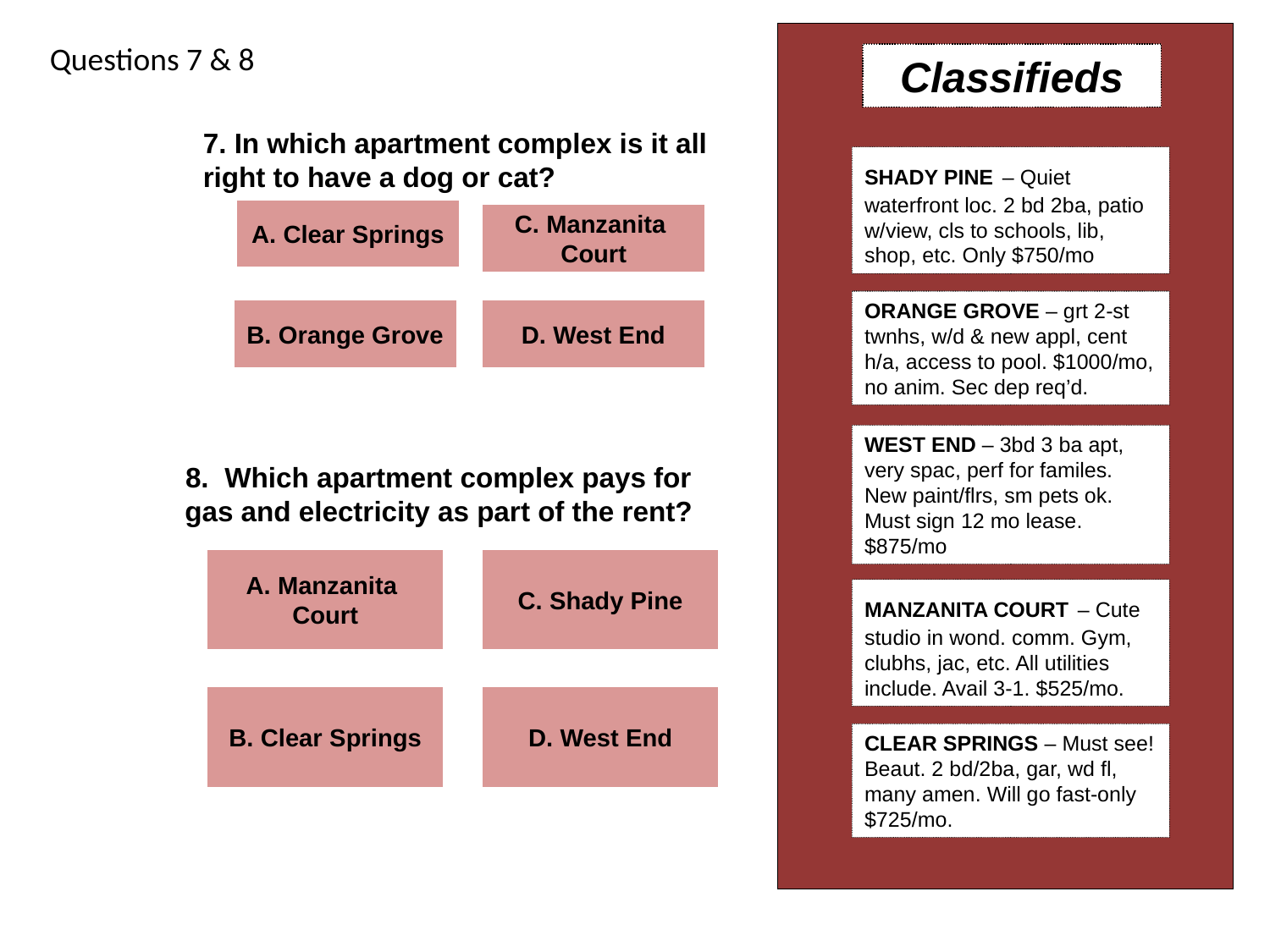

Classifieds
SHADY PINE – Quiet waterfront loc. 2 bd 2ba, patio w/view, cls to schools, lib, shop, etc. Only $750/mo
ORANGE GROVE – grt 2-st twnhs, w/d & new appl, cent h/a, access to pool. $1000/mo, no anim. Sec dep req’d.
WEST END – 3bd 3 ba apt, very spac, perf for familes. New paint/flrs, sm pets ok. Must sign 12 mo lease. $875/mo
MANZANITA COURT – Cute studio in wond. comm. Gym, clubhs, jac, etc. All utilities include. Avail 3-1. $525/mo.
CLEAR SPRINGS – Must see! Beaut. 2 bd/2ba, gar, wd fl, many amen. Will go fast-only $725/mo.
Questions 7 & 8
7. In which apartment complex is it all
right to have a dog or cat?
A. Clear Springs
C. Manzanita
Court
B. Orange Grove
D. West End
8.  Which apartment complex pays for
gas and electricity as part of the rent?
A. Manzanita
Court
C. Shady Pine
B. Clear Springs
D. West End